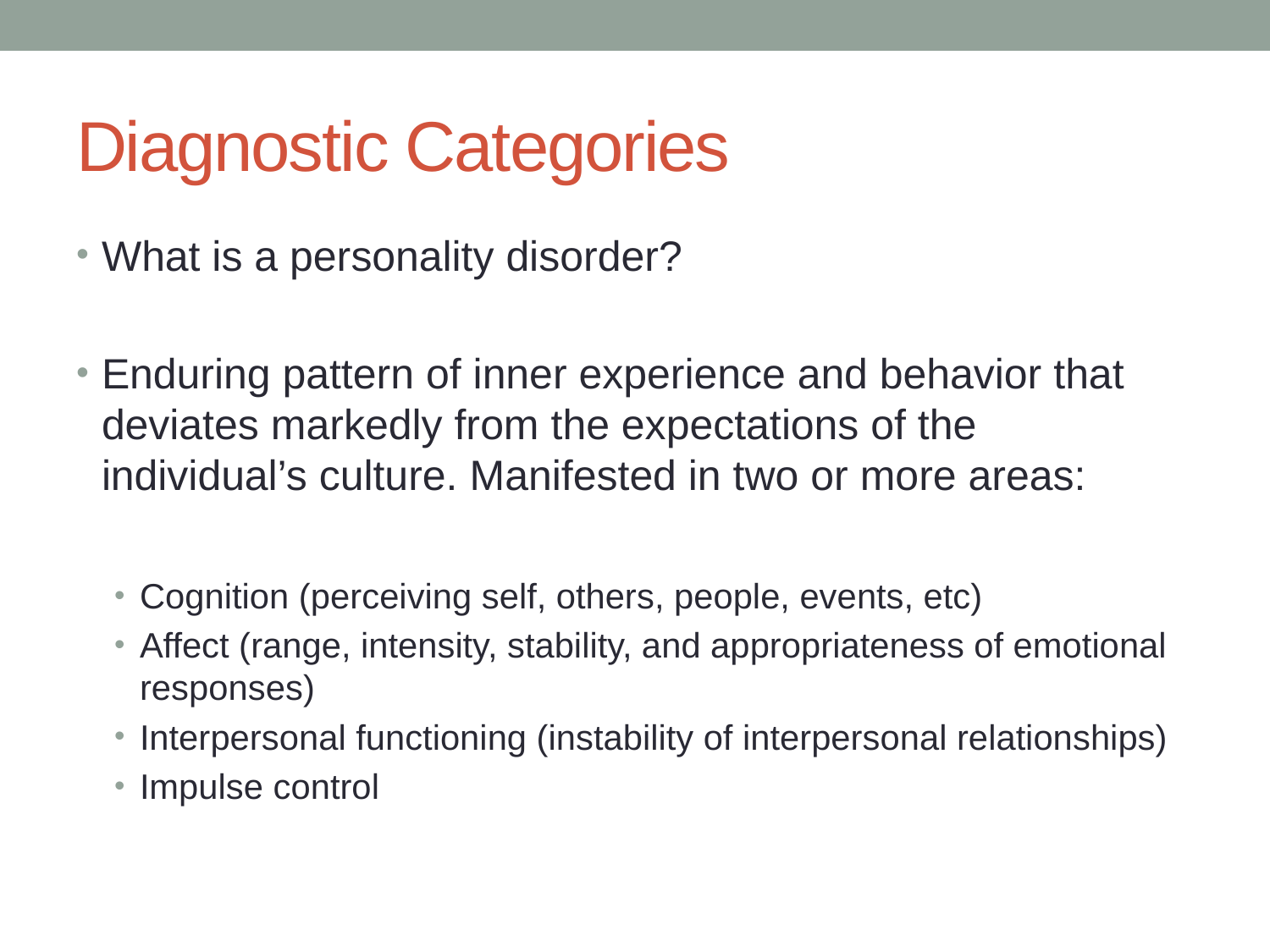

# Diagnostic Categories
What is a personality disorder?

Enduring pattern of inner experience and behavior that deviates markedly from the expectations of the individual’s culture. Manifested in two or more areas:

Cognition (perceiving self, others, people, events, etc)
Affect (range, intensity, stability, and appropriateness of emotional responses)
Interpersonal functioning (instability of interpersonal relationships)
Impulse control